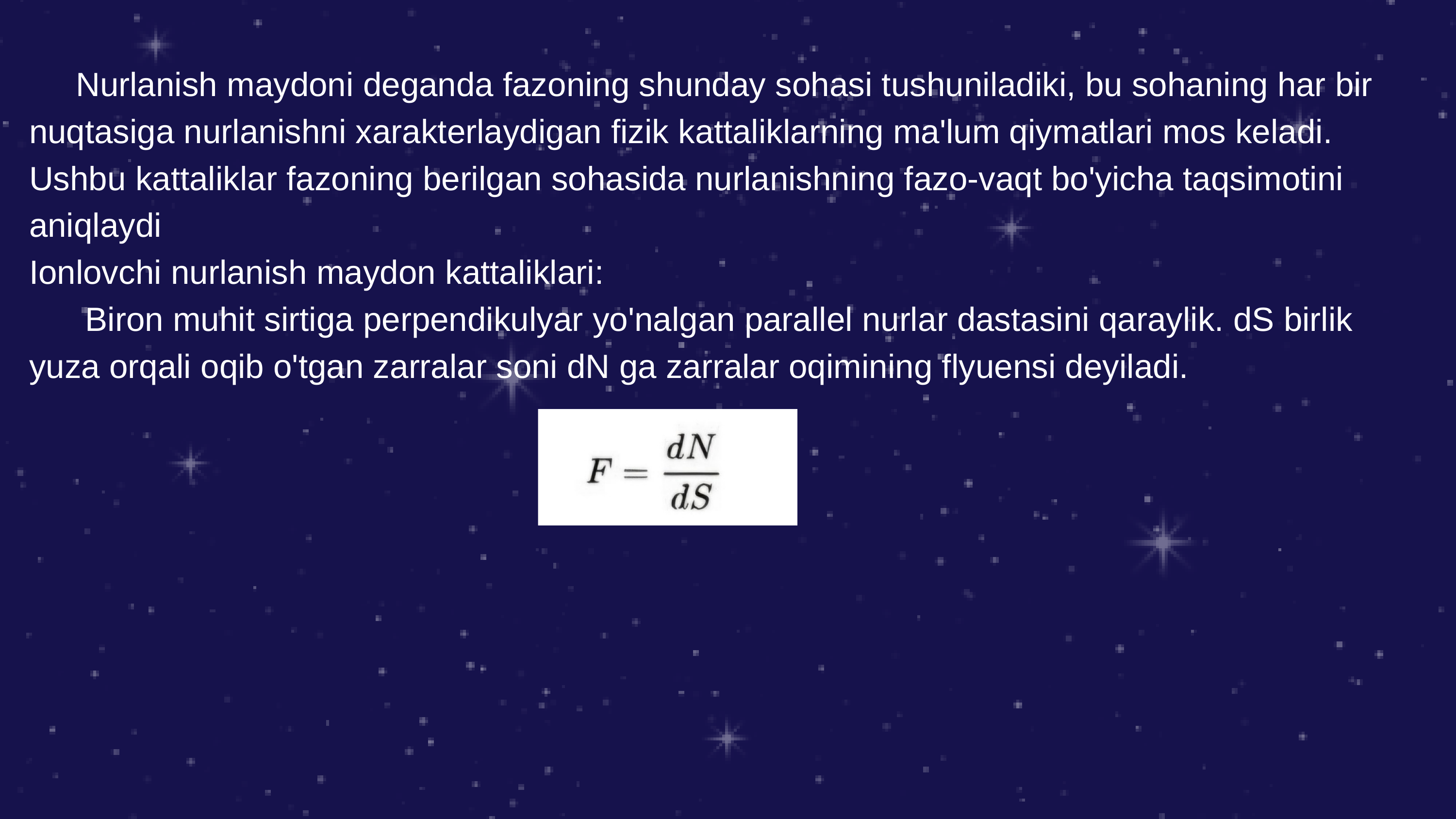

Nurlanish maydoni deganda fazoning shunday sohasi tushuniladiki, bu sohaning har bir nuqtasiga nurlanishni xarakterlaydigan fizik kattaliklarning ma'lum qiymatlari mos keladi. Ushbu kattaliklar fazoning berilgan sohasida nurlanishning fazo-vaqt bo'yicha taqsimotini aniqlaydi
Ionlovchi nurlanish maydon kattaliklari:
      Biron muhit sirtiga perpendikulyar yo'nalgan parallel nurlar dastasini qaraylik. dS birlik yuza orqali oqib o'tgan zarralar soni dN ga zarralar oqimining flyuensi deyiladi.